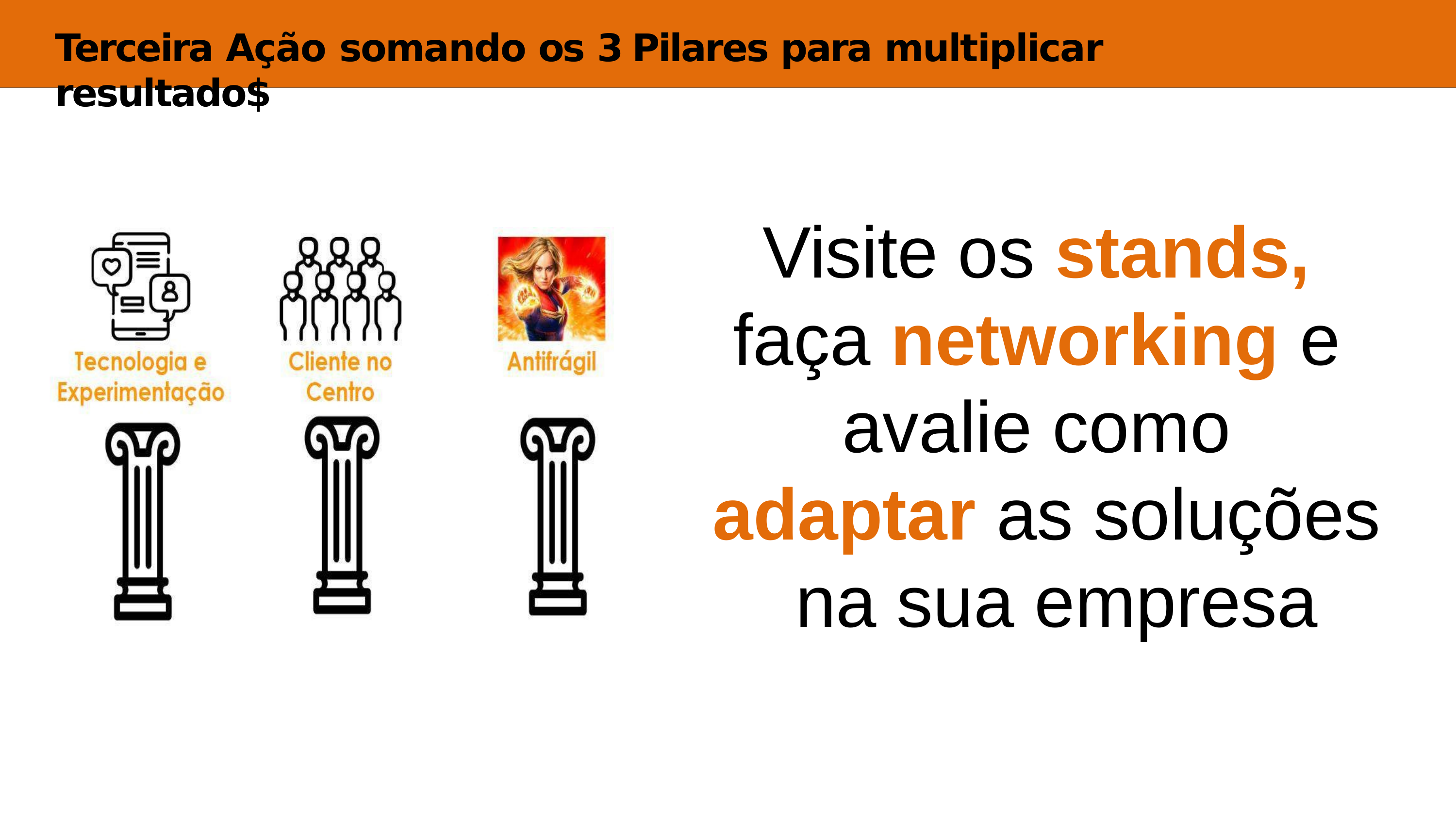

# Terceira Ação somando os 3 Pilares para multiplicar resultado$
Visite os stands,  faça networking e  avalie como  adaptar as soluções  na sua empresa